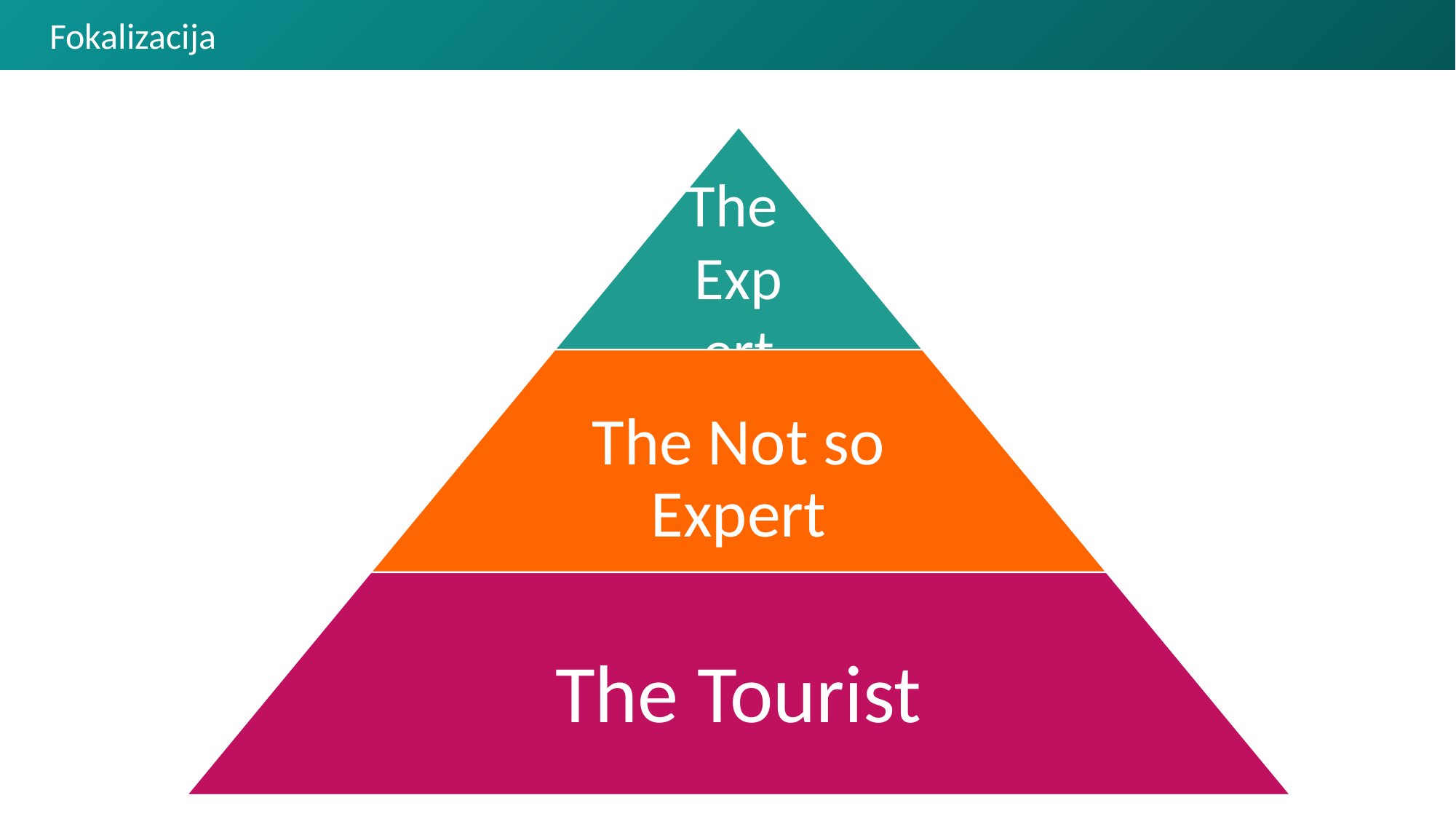

Fokalizacija
The
Expert
The Not so Expert
The Tourist